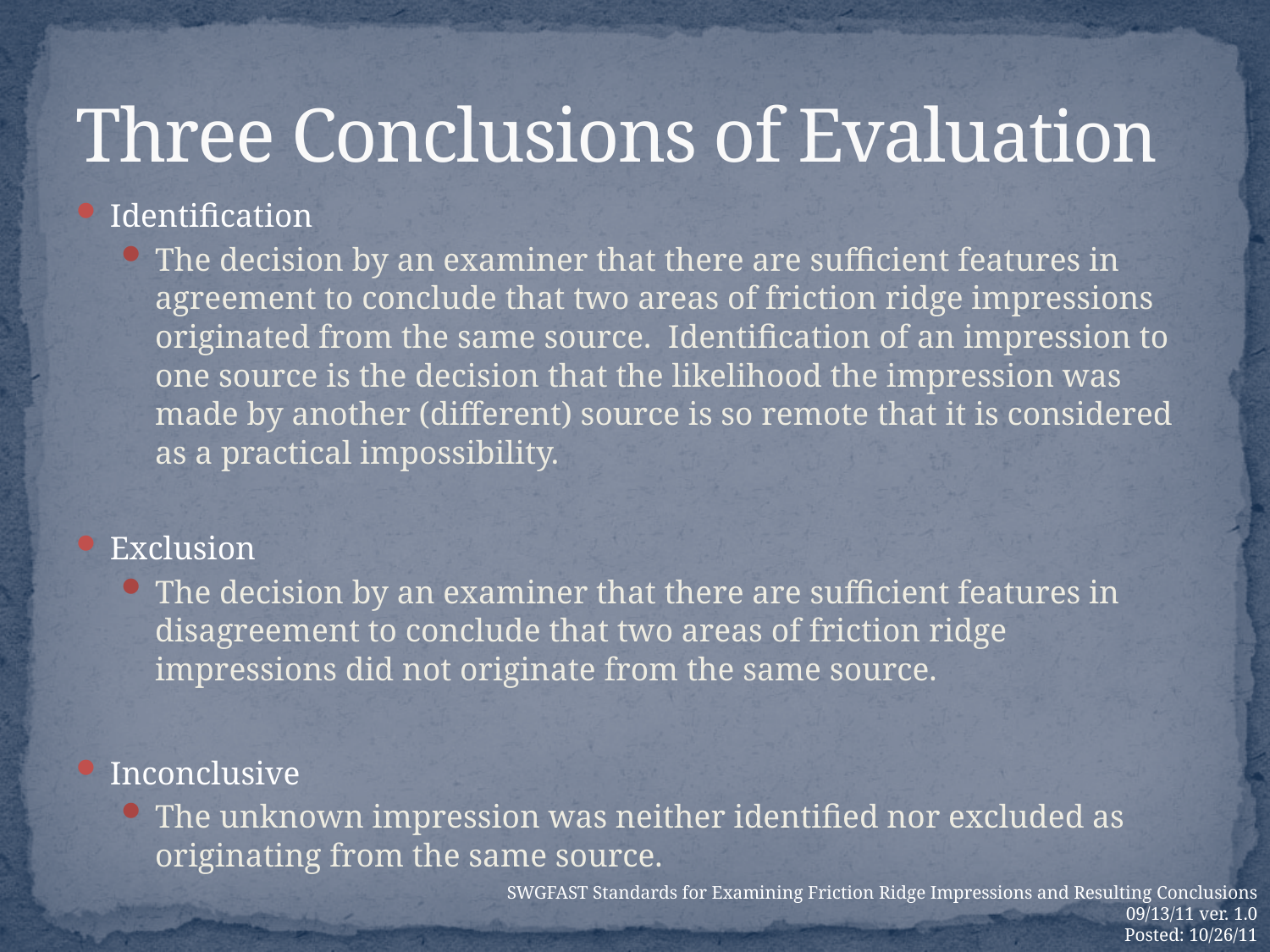

# Three Conclusions of Evaluation
Identification
The decision by an examiner that there are sufficient features in agreement to conclude that two areas of friction ridge impressions originated from the same source.  Identification of an impression to one source is the decision that the likelihood the impression was made by another (different) source is so remote that it is considered as a practical impossibility.

Exclusion
The decision by an examiner that there are sufficient features in disagreement to conclude that two areas of friction ridge impressions did not originate from the same source.

Inconclusive
The unknown impression was neither identified nor excluded as originating from the same source.
SWGFAST Standards for Examining Friction Ridge Impressions and Resulting Conclusions
09/13/11 ver. 1.0
Posted: 10/26/11